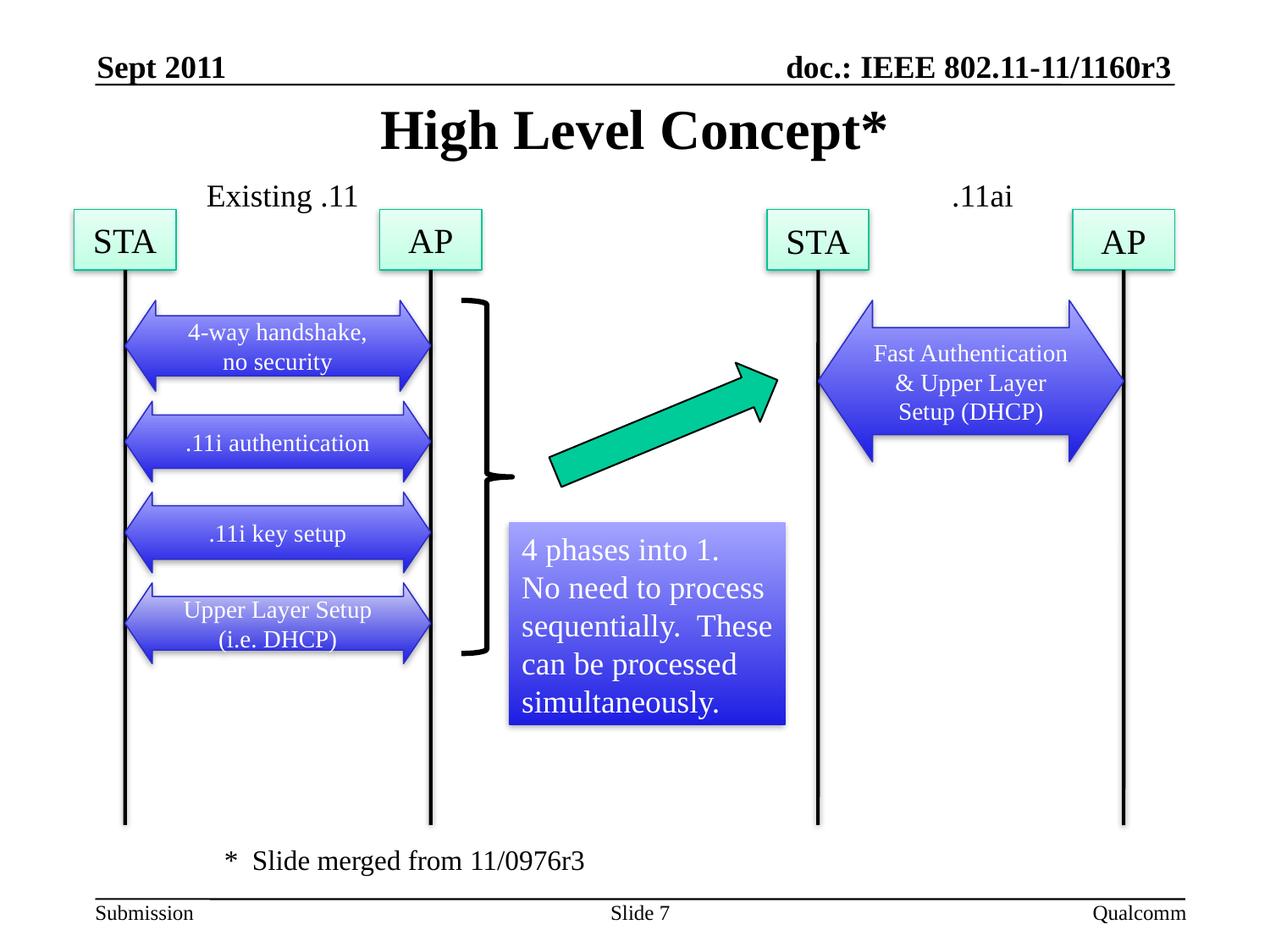

Sept 2011

# High Level Concept*
Existing .11
.11ai
STA
AP
STA
AP
4-way handshake,
no security

Fast Authentication & Upper Layer Setup (DHCP)

.11i authentication
.11i key setup
4 phases into 1.
No need to process
sequentially.  These
can be processed
simultaneously.
Upper Layer Setup
(i.e. DHCP)
*  Slide merged from 11/0976r3
Slide 7
Qualcomm